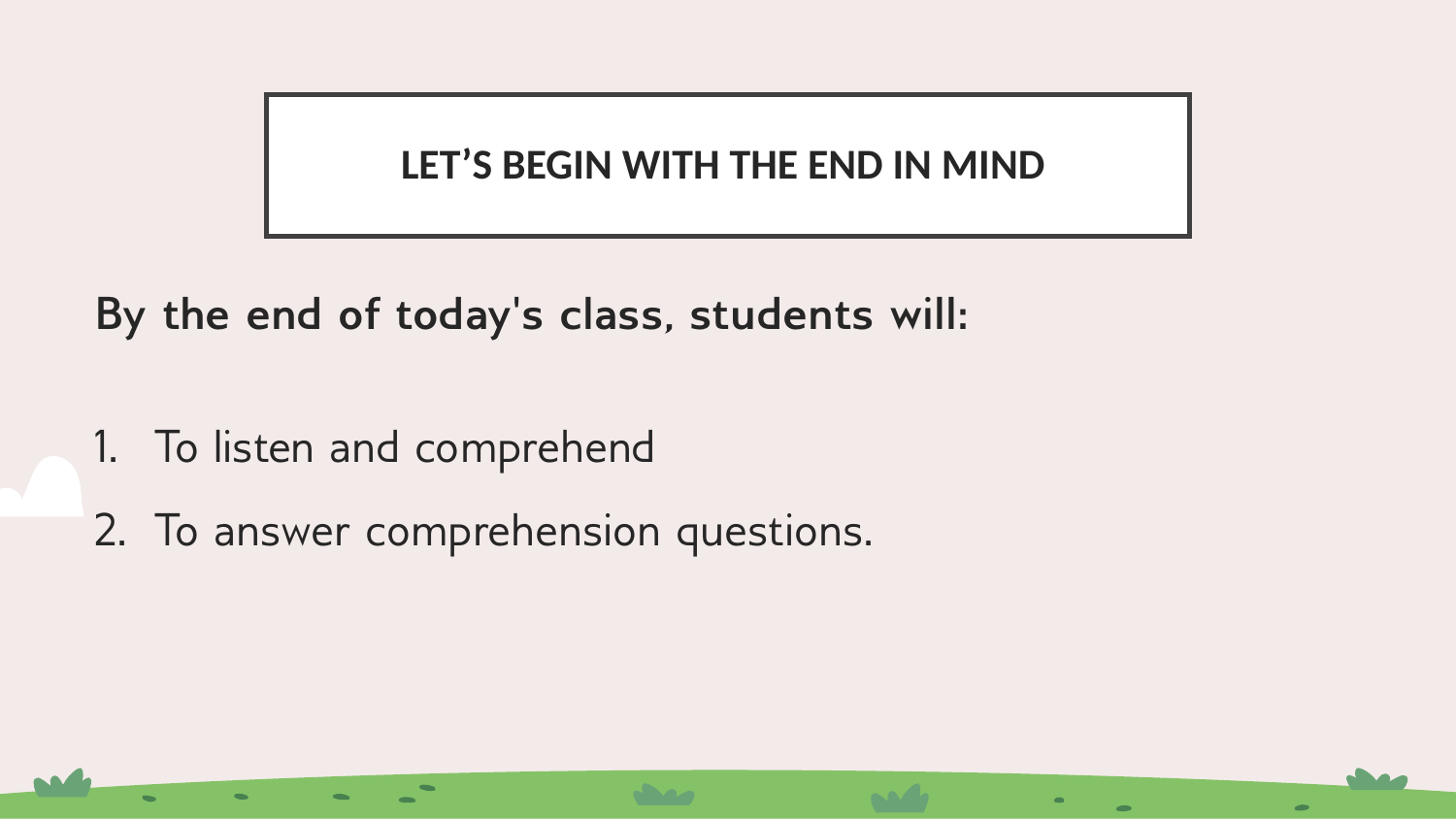

LET’S BEGIN WITH THE END IN MIND
By the end of today's class, students will: ​
To listen and comprehend
To answer comprehension questions.